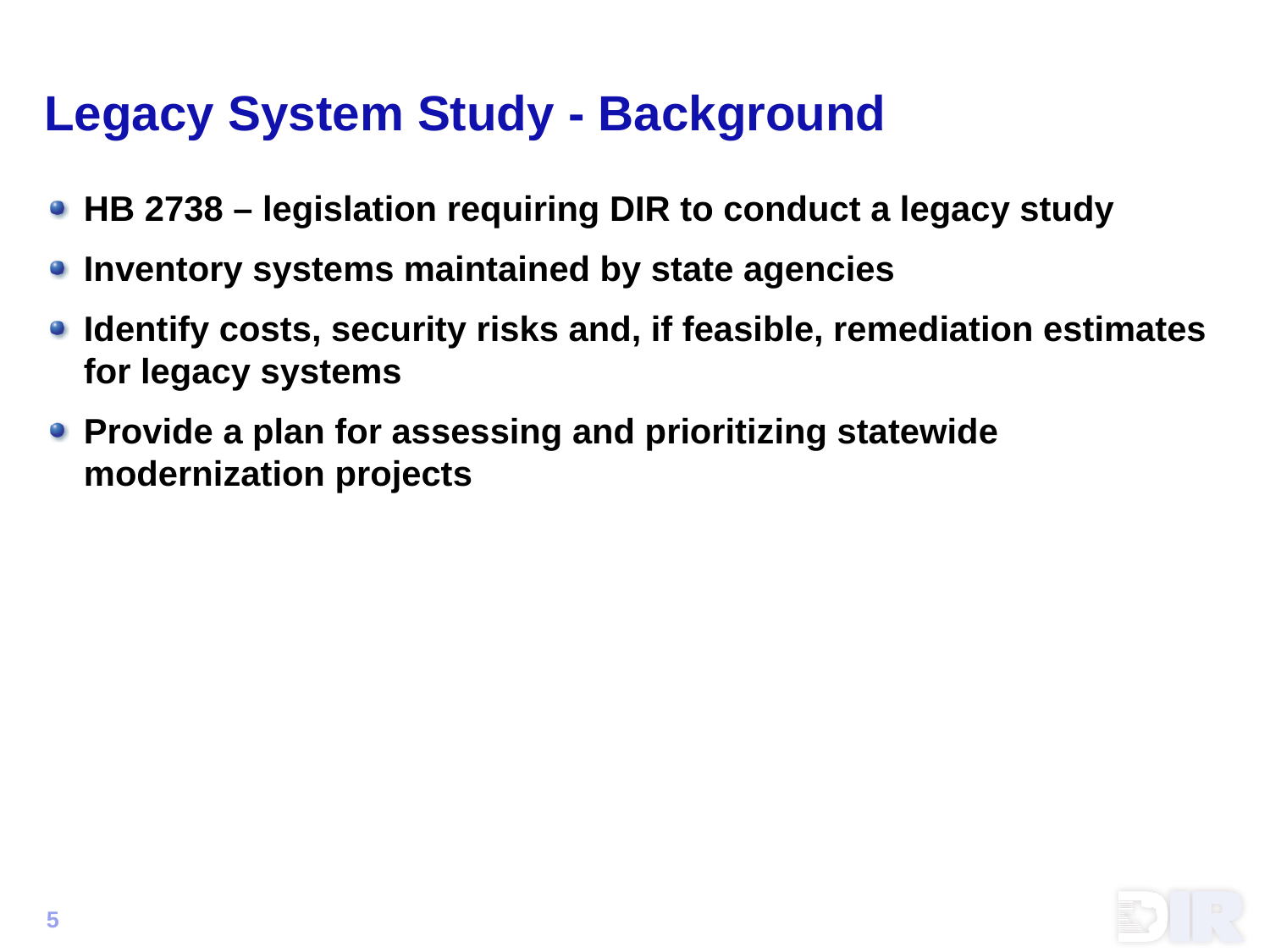

# Legacy System Study - Background
HB 2738 – legislation requiring DIR to conduct a legacy study
Inventory systems maintained by state agencies
Identify costs, security risks and, if feasible, remediation estimates for legacy systems
Provide a plan for assessing and prioritizing statewide modernization projects
5